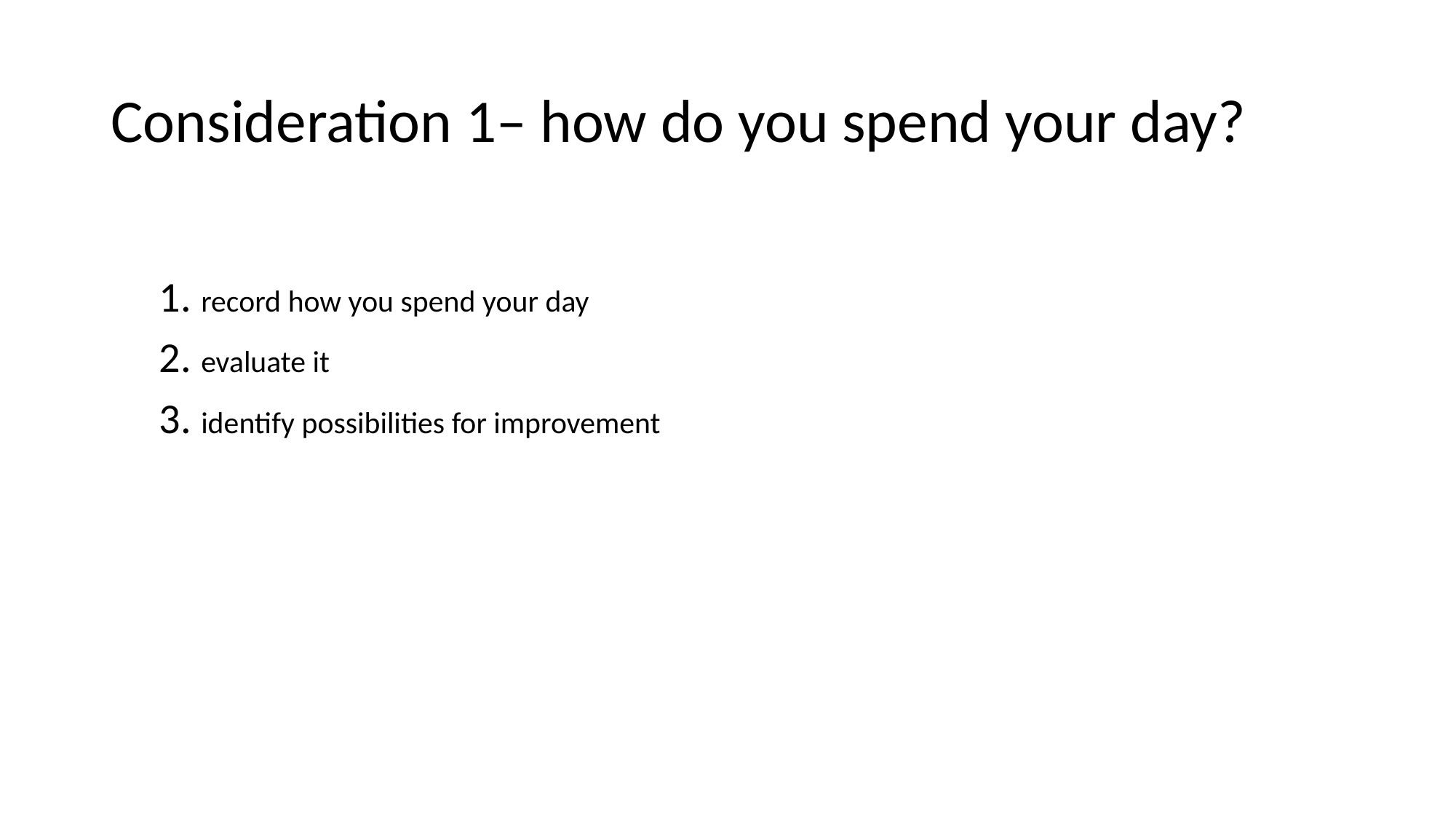

# Consideration 1– how do you spend your day?

     1. record how you spend your day
     2. evaluate it
     3. identify possibilities for improvement